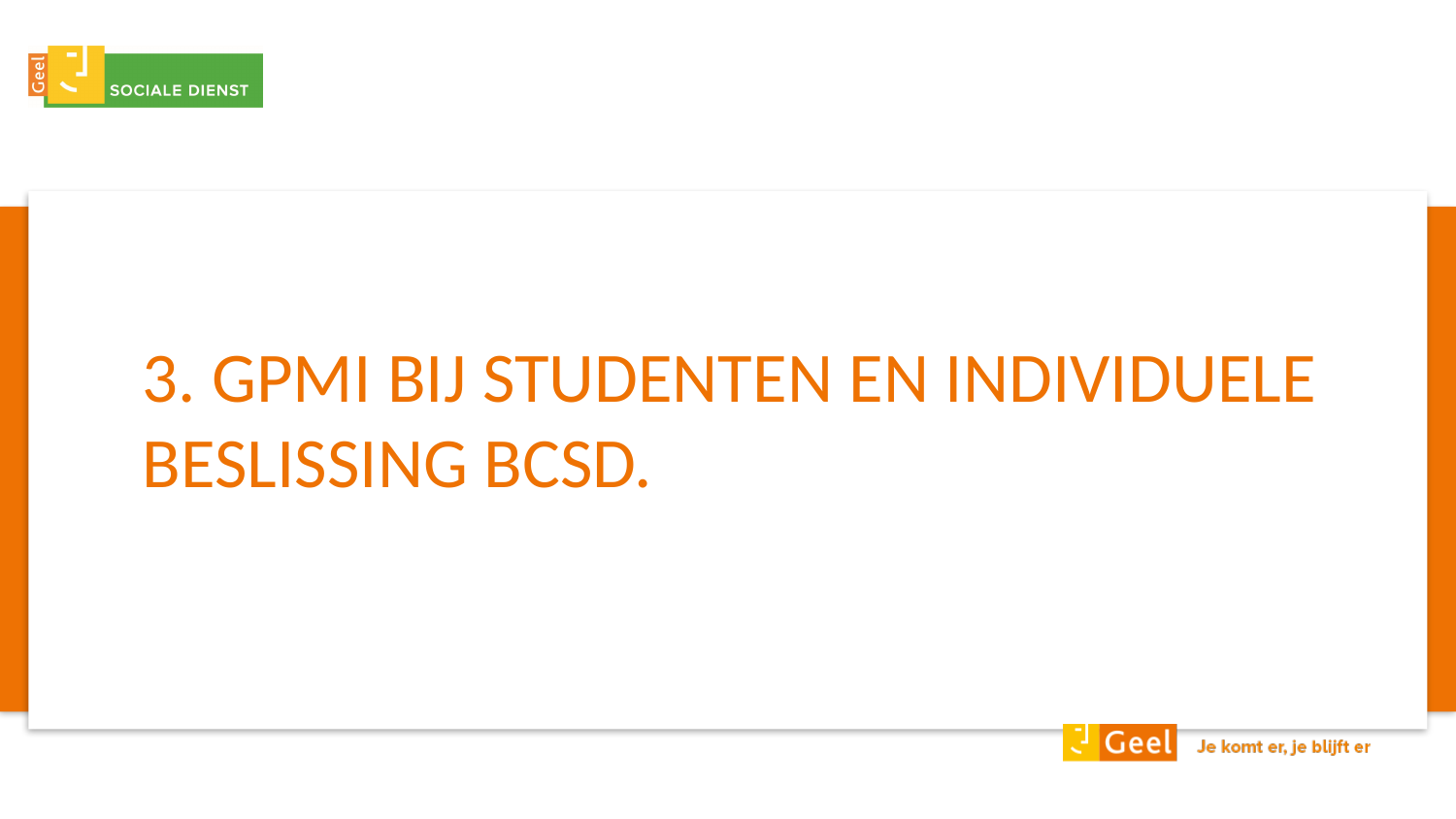

# 3. GPMI bij studenten en individuele beslissing BCSD.